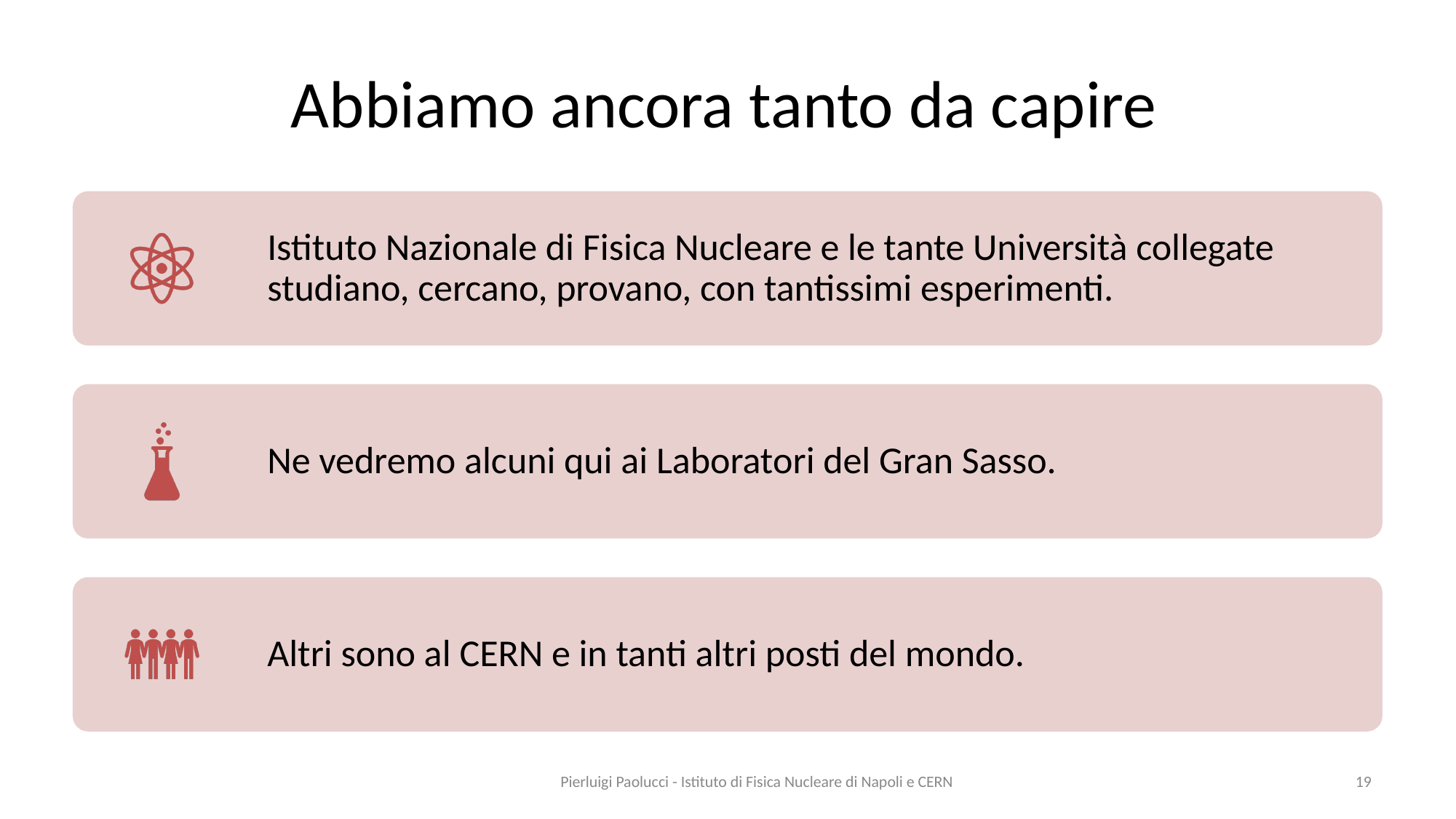

# Abbiamo ancora tanto da capire
Istituto Nazionale di Fisica Nucleare e le tante Università collegate studiano, cercano, provano, con tantissimi esperimenti.
Ne vedremo alcuni qui ai Laboratori del Gran Sasso.
Altri sono al CERN e in tanti altri posti del mondo.
Pierluigi Paolucci - Istituto di Fisica Nucleare di Napoli e CERN
19